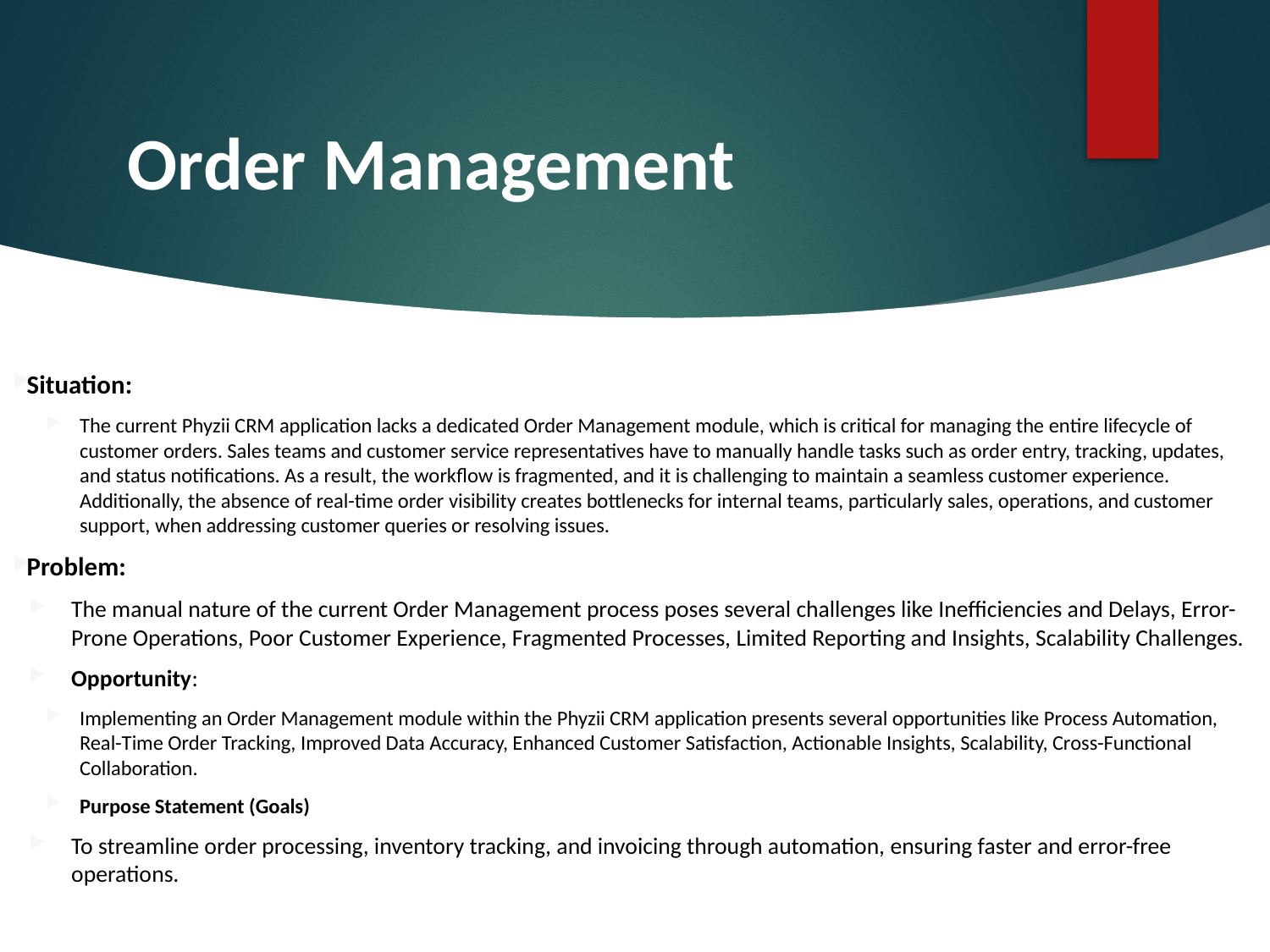

3
# Order Management

Situation:
The current Phyzii CRM application lacks a dedicated Order Management module, which is critical for managing the entire lifecycle of customer orders. Sales teams and customer service representatives have to manually handle tasks such as order entry, tracking, updates, and status notifications. As a result, the workflow is fragmented, and it is challenging to maintain a seamless customer experience. Additionally, the absence of real-time order visibility creates bottlenecks for internal teams, particularly sales, operations, and customer support, when addressing customer queries or resolving issues.
Problem:
The manual nature of the current Order Management process poses several challenges like Inefficiencies and Delays, Error-Prone Operations, Poor Customer Experience, Fragmented Processes, Limited Reporting and Insights, Scalability Challenges.
Opportunity:
Implementing an Order Management module within the Phyzii CRM application presents several opportunities like Process Automation, Real-Time Order Tracking, Improved Data Accuracy, Enhanced Customer Satisfaction, Actionable Insights, Scalability, Cross-Functional Collaboration.
Purpose Statement (Goals)
To streamline order processing, inventory tracking, and invoicing through automation, ensuring faster and error-free operations.